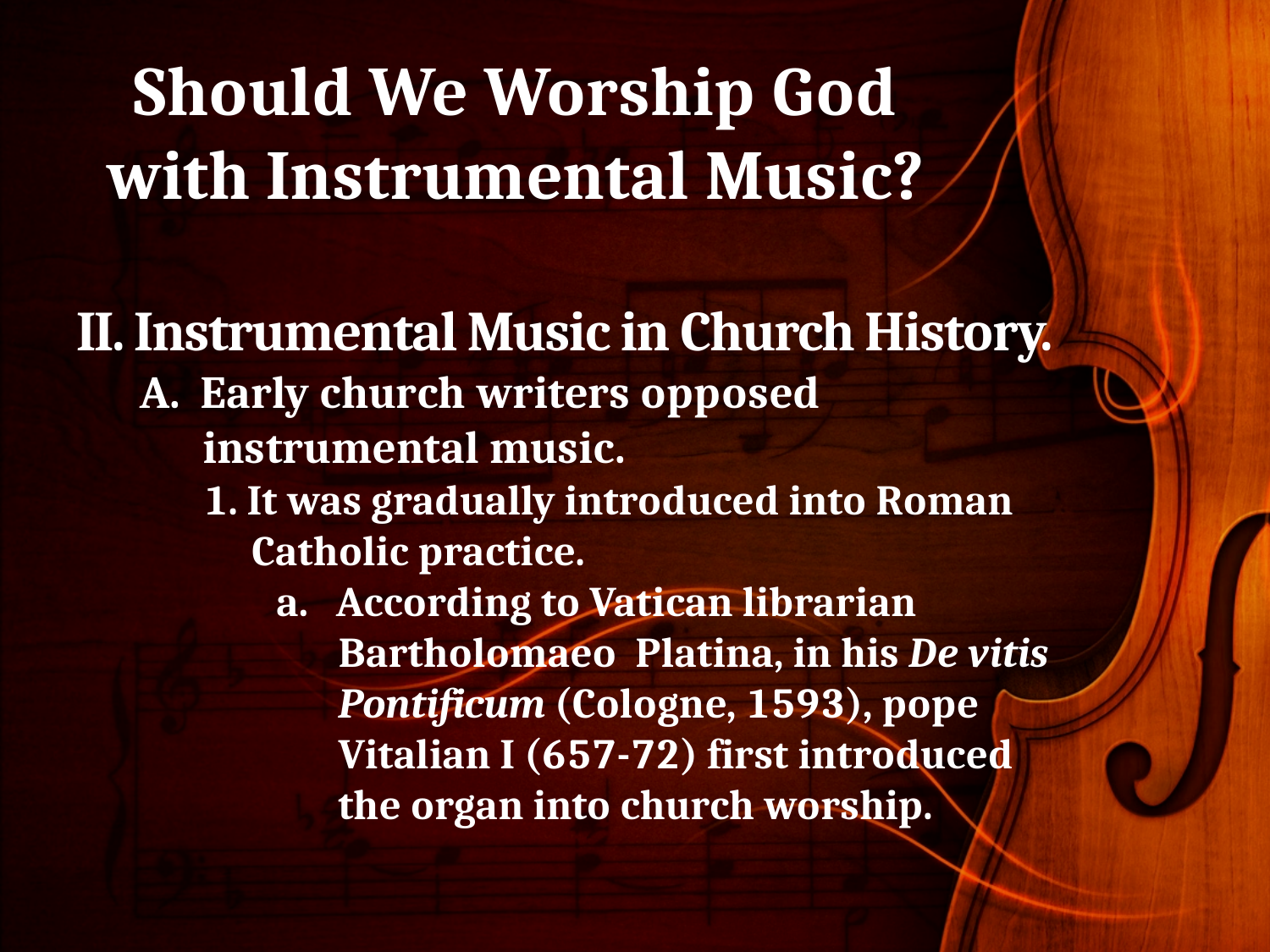

# Should We Worship God with Instrumental Music?
II. Instrumental Music in Church History.
A.  Early church writers opposed instrumental music.
1. It was gradually introduced into Roman Catholic practice.
 a.   According to Vatican librarian Bartholomaeo  Platina, in his De vitis Pontificum (Cologne, 1593), pope Vitalian I (657-72) first introduced the organ into church worship.